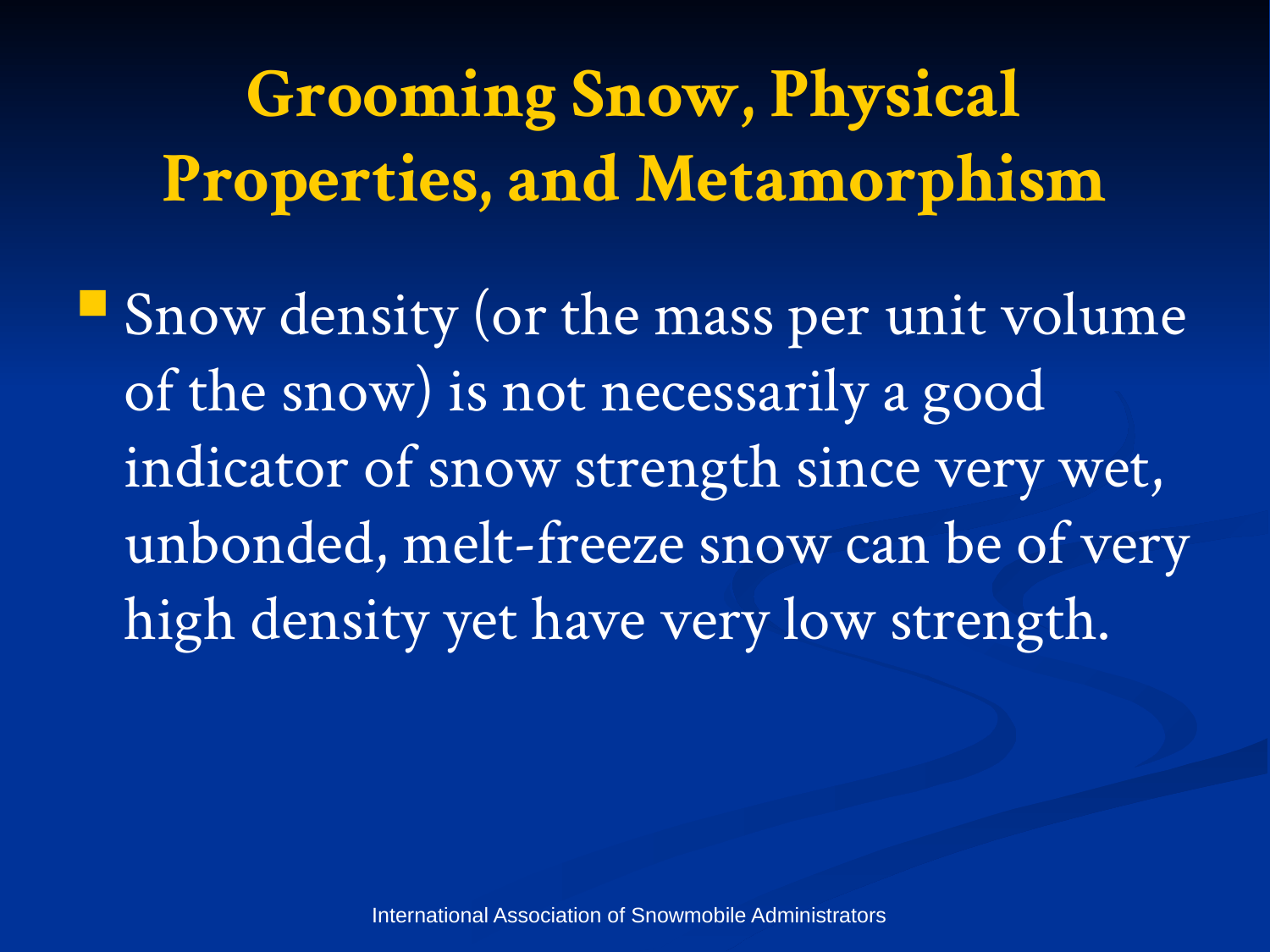

# Grooming Snow, Physical Properties, and Metamorphism
Snow density (or the mass per unit volume of the snow) is not necessarily a good indicator of snow strength since very wet, unbonded, melt-freeze snow can be of very high density yet have very low strength.
International Association of Snowmobile Administrators